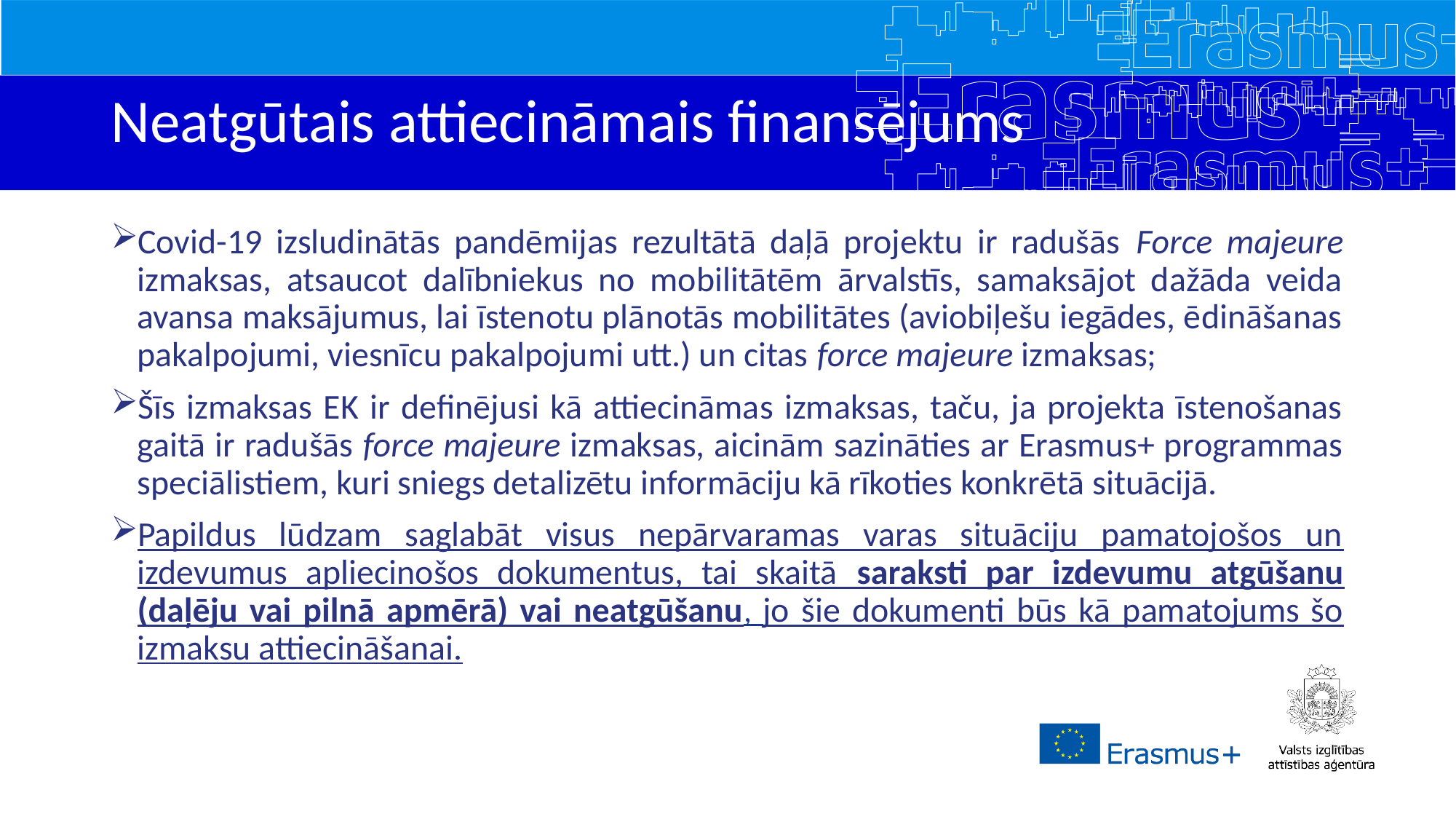

# Neatgūtais attiecināmais finansējums
Covid-19 izsludinātās pandēmijas rezultātā daļā projektu ir radušās Force majeure izmaksas, atsaucot dalībniekus no mobilitātēm ārvalstīs, samaksājot dažāda veida avansa maksājumus, lai īstenotu plānotās mobilitātes (aviobiļešu iegādes, ēdināšanas pakalpojumi, viesnīcu pakalpojumi utt.) un citas force majeure izmaksas;
Šīs izmaksas EK ir definējusi kā attiecināmas izmaksas, taču, ja projekta īstenošanas gaitā ir radušās force majeure izmaksas, aicinām sazināties ar Erasmus+ programmas speciālistiem, kuri sniegs detalizētu informāciju kā rīkoties konkrētā situācijā.
Papildus lūdzam saglabāt visus nepārvaramas varas situāciju pamatojošos un izdevumus apliecinošos dokumentus, tai skaitā saraksti par izdevumu atgūšanu (daļēju vai pilnā apmērā) vai neatgūšanu, jo šie dokumenti būs kā pamatojums šo izmaksu attiecināšanai.